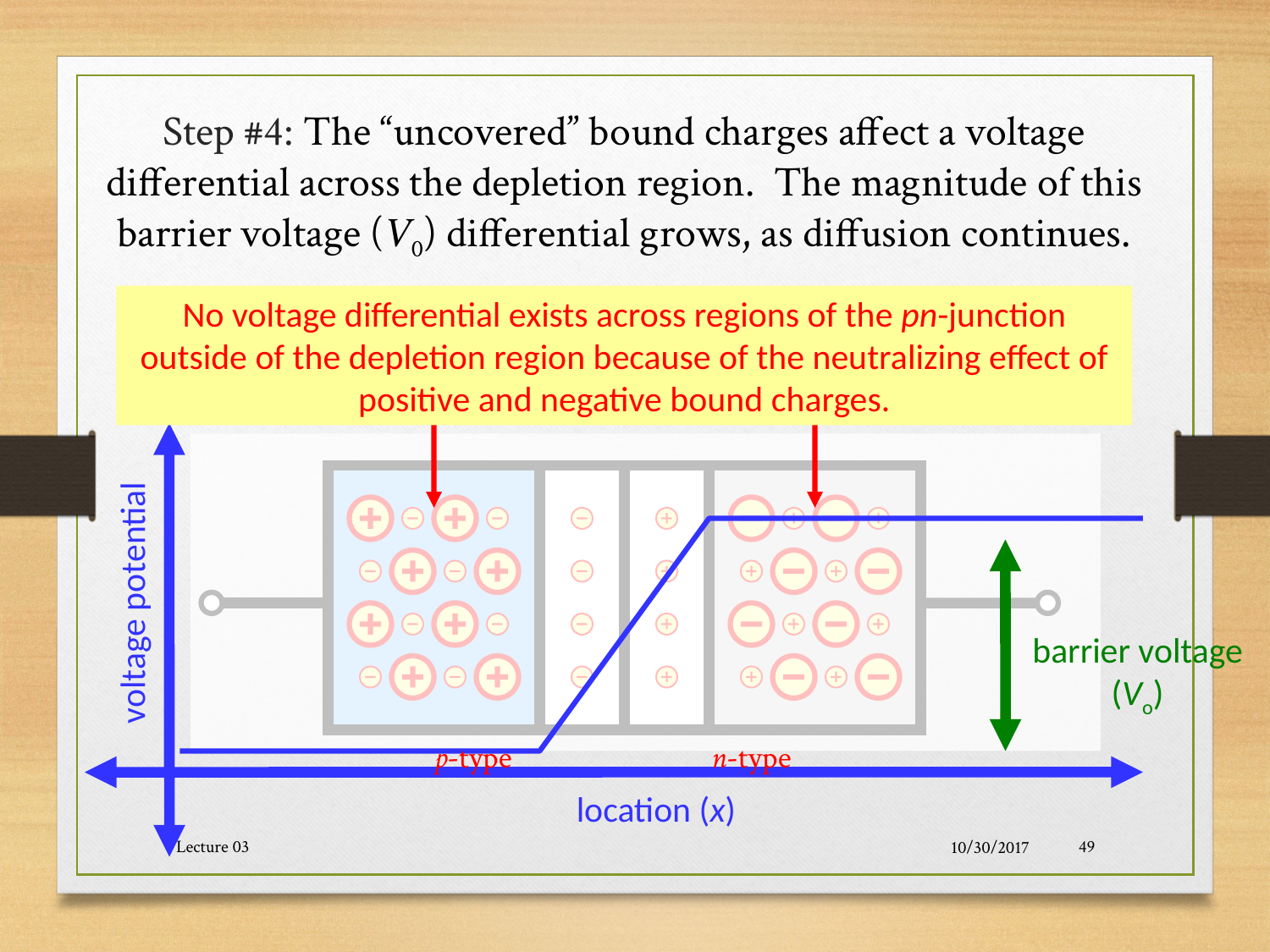

# Step #4: The “uncovered” bound charges affect a voltage differential across the depletion region.  The magnitude of this barrier voltage (V0) differential grows, as diffusion continues.
No voltage differential exists across regions of the pn-junction outside of the depletion region because of the neutralizing effect of positive and negative bound charges.

voltage potential
barrier voltage (Vo)
p-type
n-type

location (x)
Lecture 03
10/30/2017
49